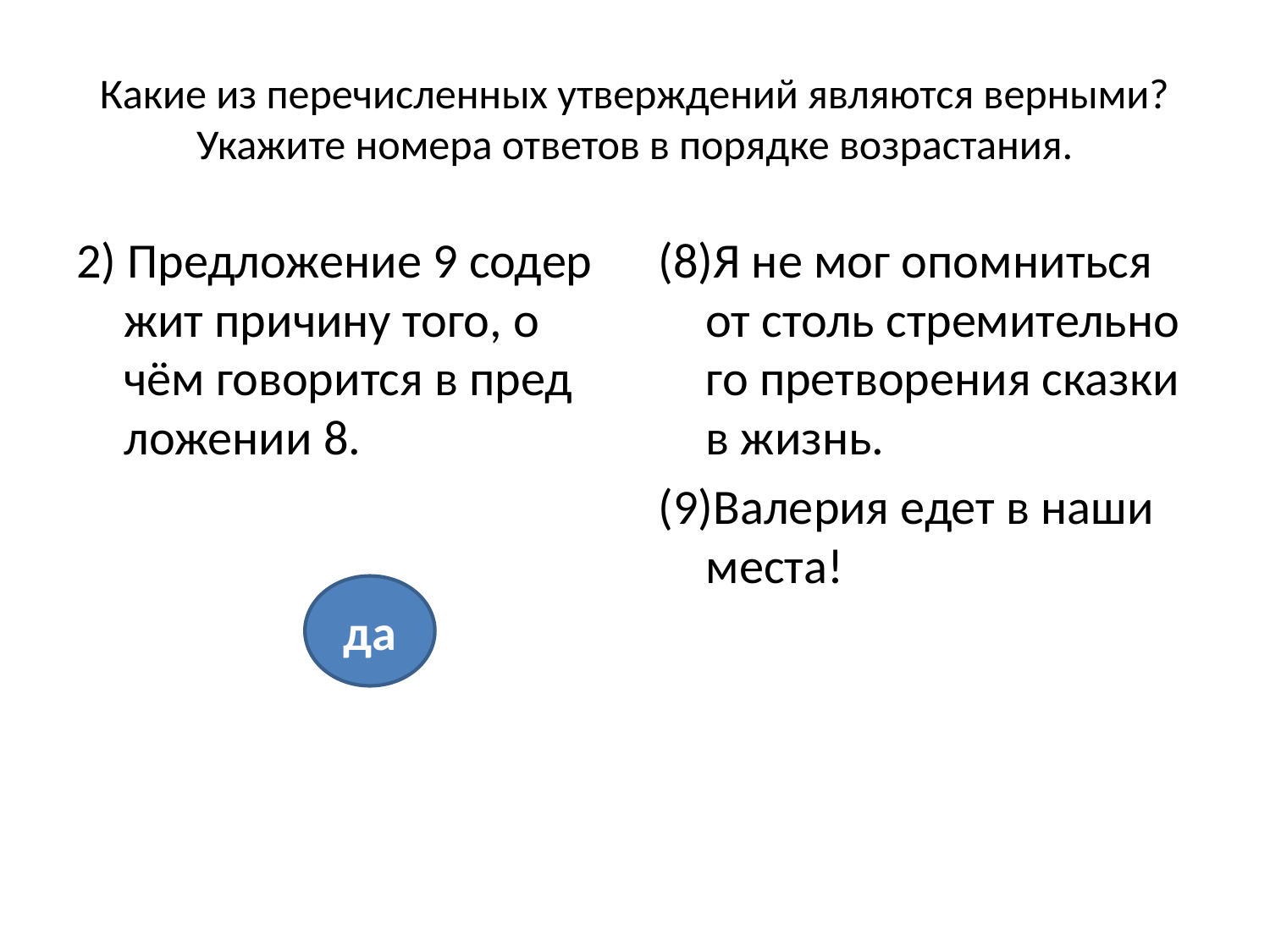

# Какие из перечисленных утверждений являются верными? Укажите номера ответов в порядке возрастания.
2) Пред­ло­же­ние 9 со­дер­жит при­чи­ну того, о чём го­во­рит­ся в пред­ло­же­нии 8.

(8)Я не мог опом­нить­ся от столь стре­ми­тель­но­го пре­тво­ре­ния сказ­ки в жизнь.
(9)Ва­ле­рия едет в наши места!

да